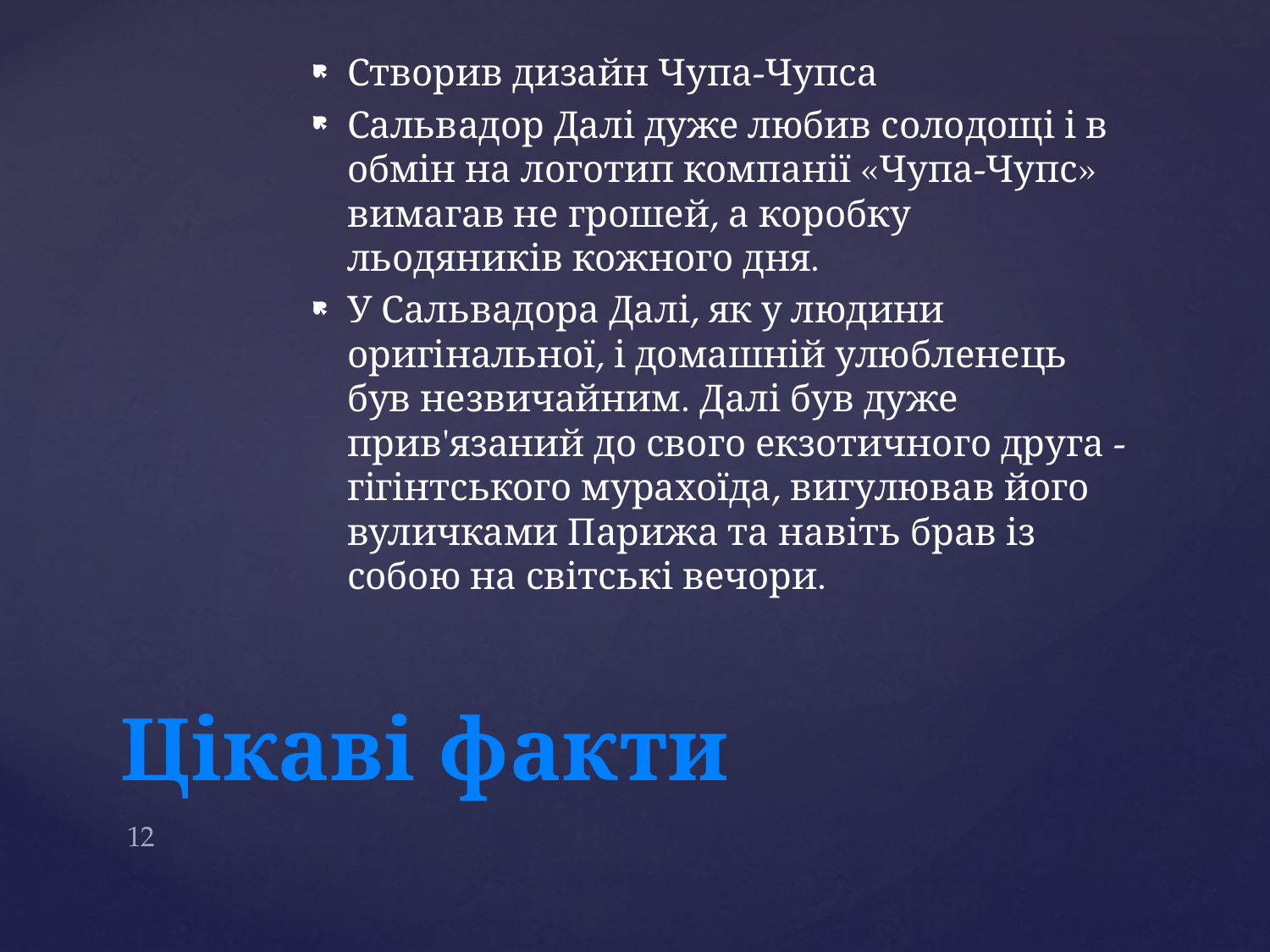

Створив дизайн Чупа-Чупса
Сальвадор Далі дуже любив солодощі і в обмін на логотип компанії «Чупа-Чупс» вимагав не грошей, а коробку льодяників кожного дня.
У Сальвадора Далі, як у людини оригінальної, і домашній улюбленець був незвичайним. Далі був дуже прив'язаний до свого екзотичного друга - гігінтського мурахоїда, вигулював його вуличками Парижа та навіть брав із собою на світські вечори.

# Цікаві факти
12